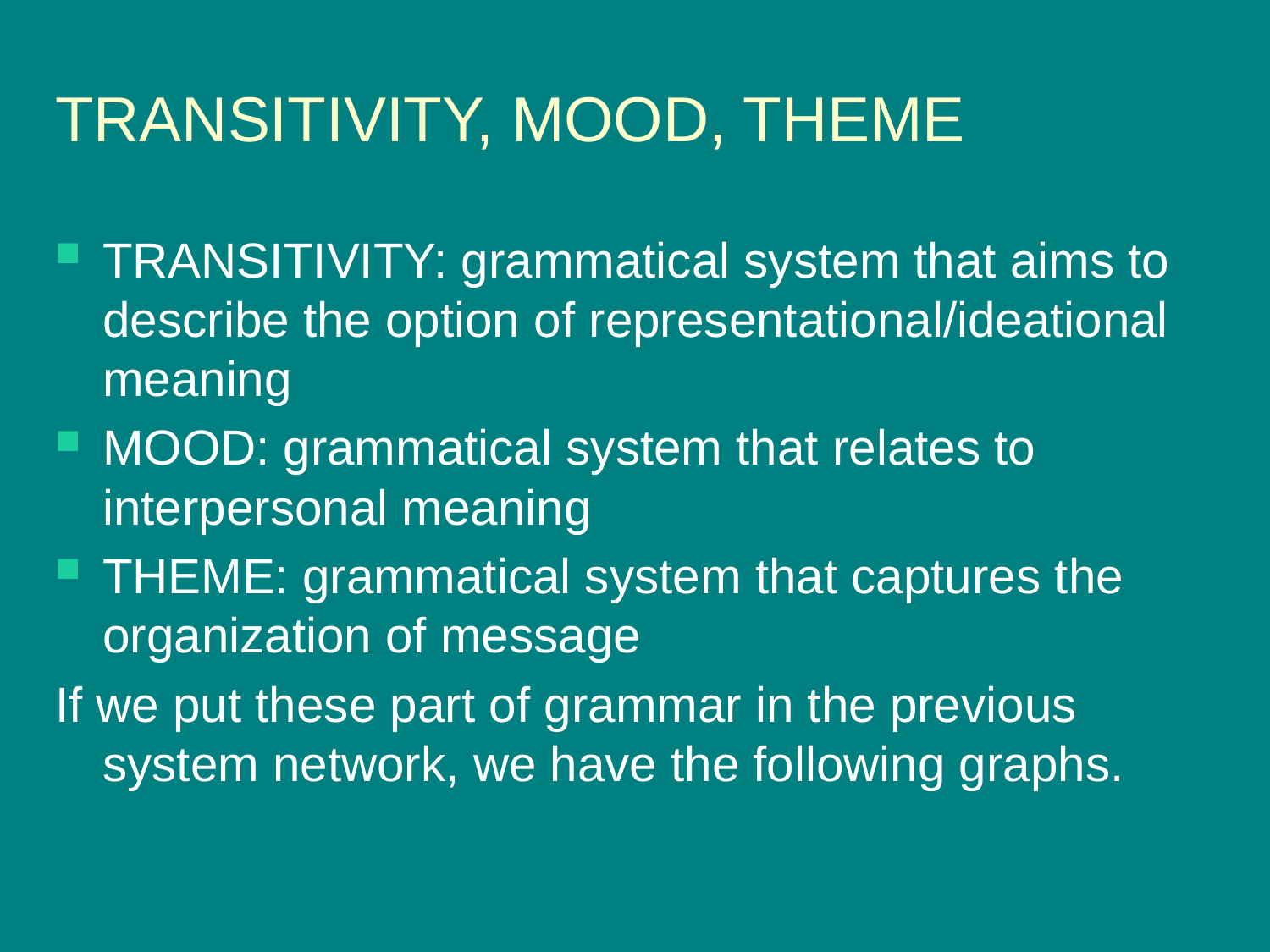

# TRANSITIVITY, MOOD, THEME
TRANSITIVITY: grammatical system that aims to describe the option of representational/ideational meaning
MOOD: grammatical system that relates to interpersonal meaning
THEME: grammatical system that captures the organization of message
If we put these part of grammar in the previous system network, we have the following graphs.